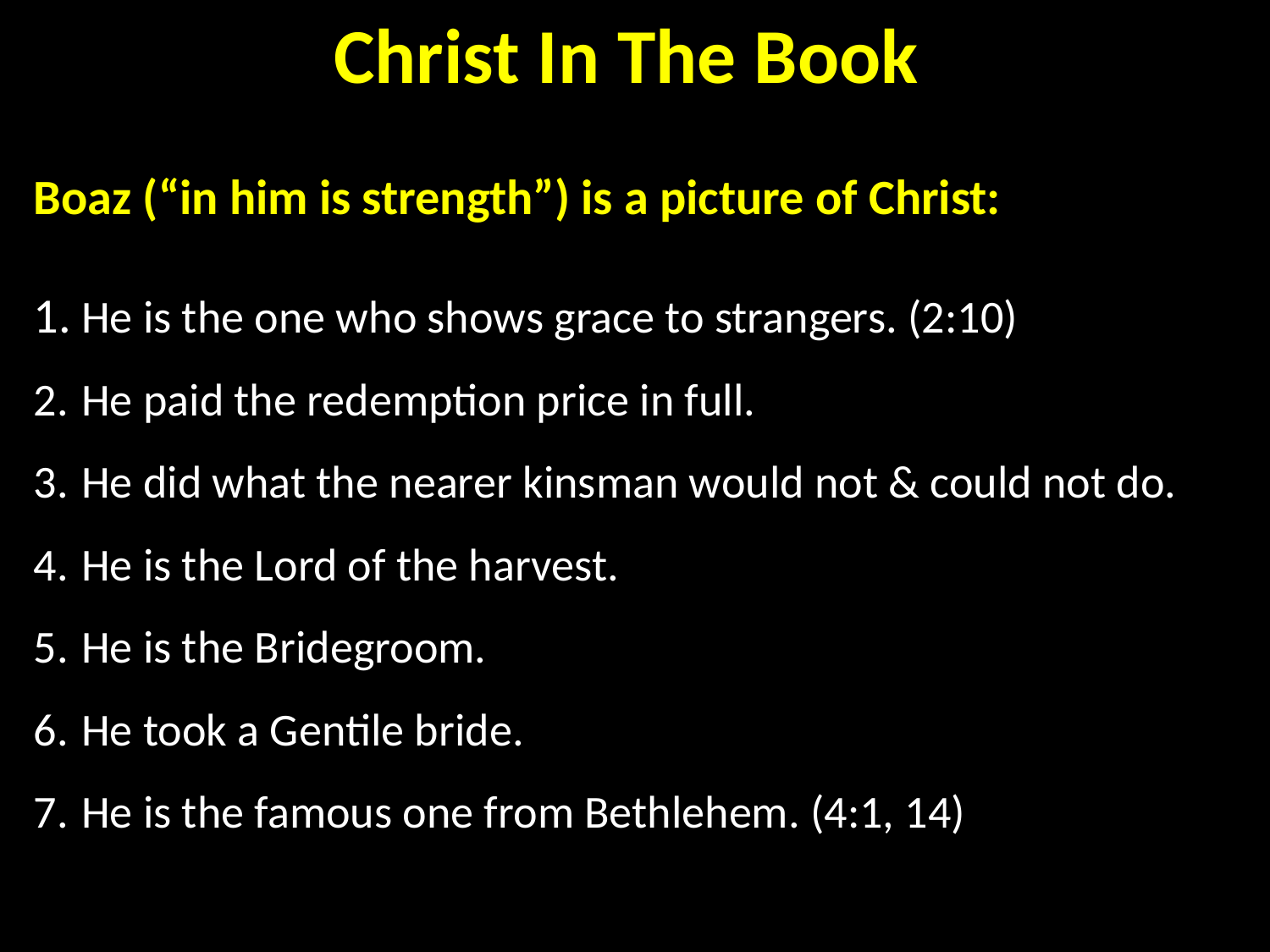

Christ In The Book
Boaz (“in him is strength”) is a picture of Christ:

1.	He is the one who shows grace to strangers. (2:10)
2.	He paid the redemption price in full.
3.	He did what the nearer kinsman would not & could not do.
4.	He is the Lord of the harvest.
5.	He is the Bridegroom.
6.	He took a Gentile bride.
7.	He is the famous one from Bethlehem. (4:1, 14)